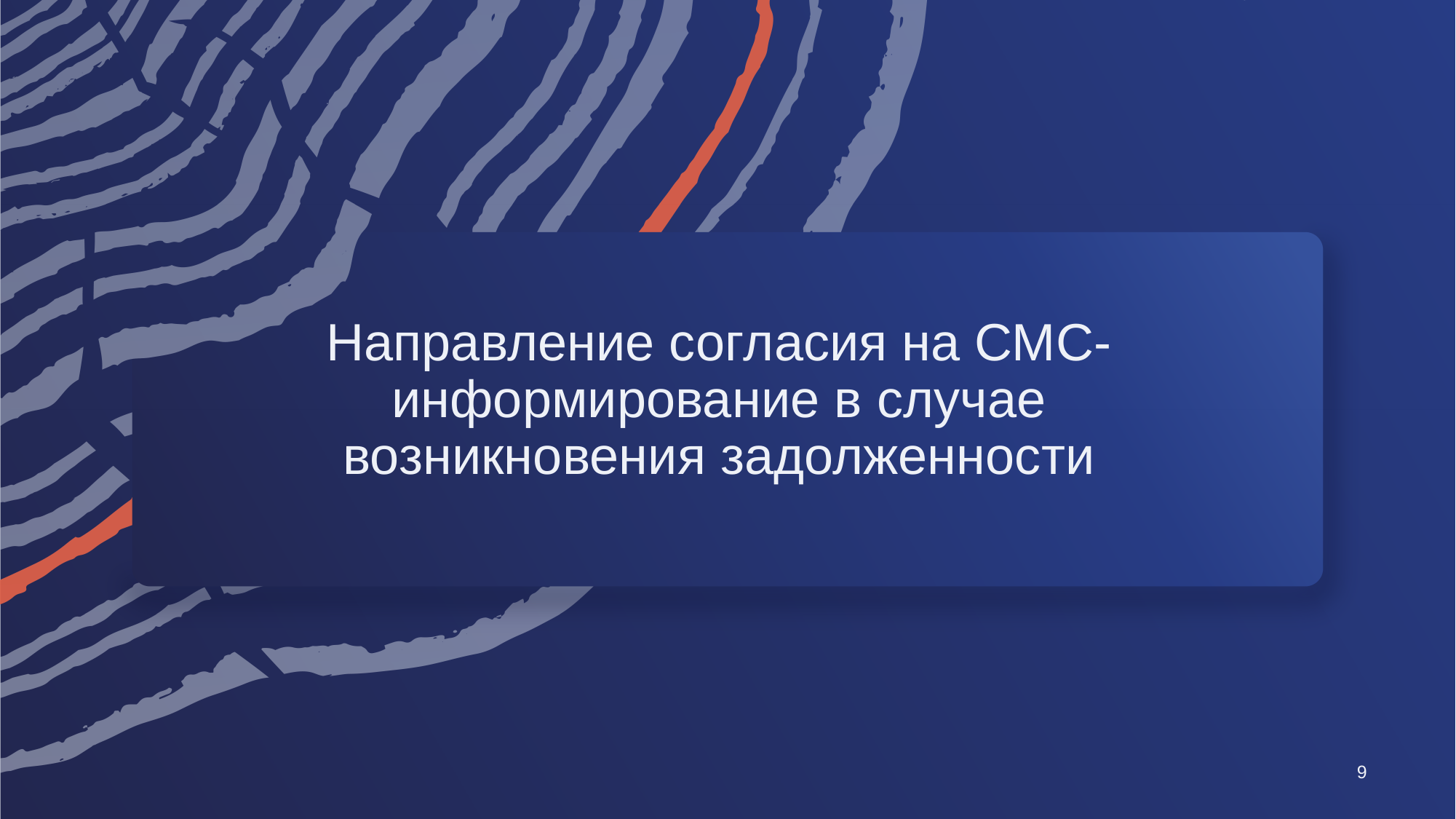

# Направление согласия на СМС-информирование в случае возникновения задолженности
9